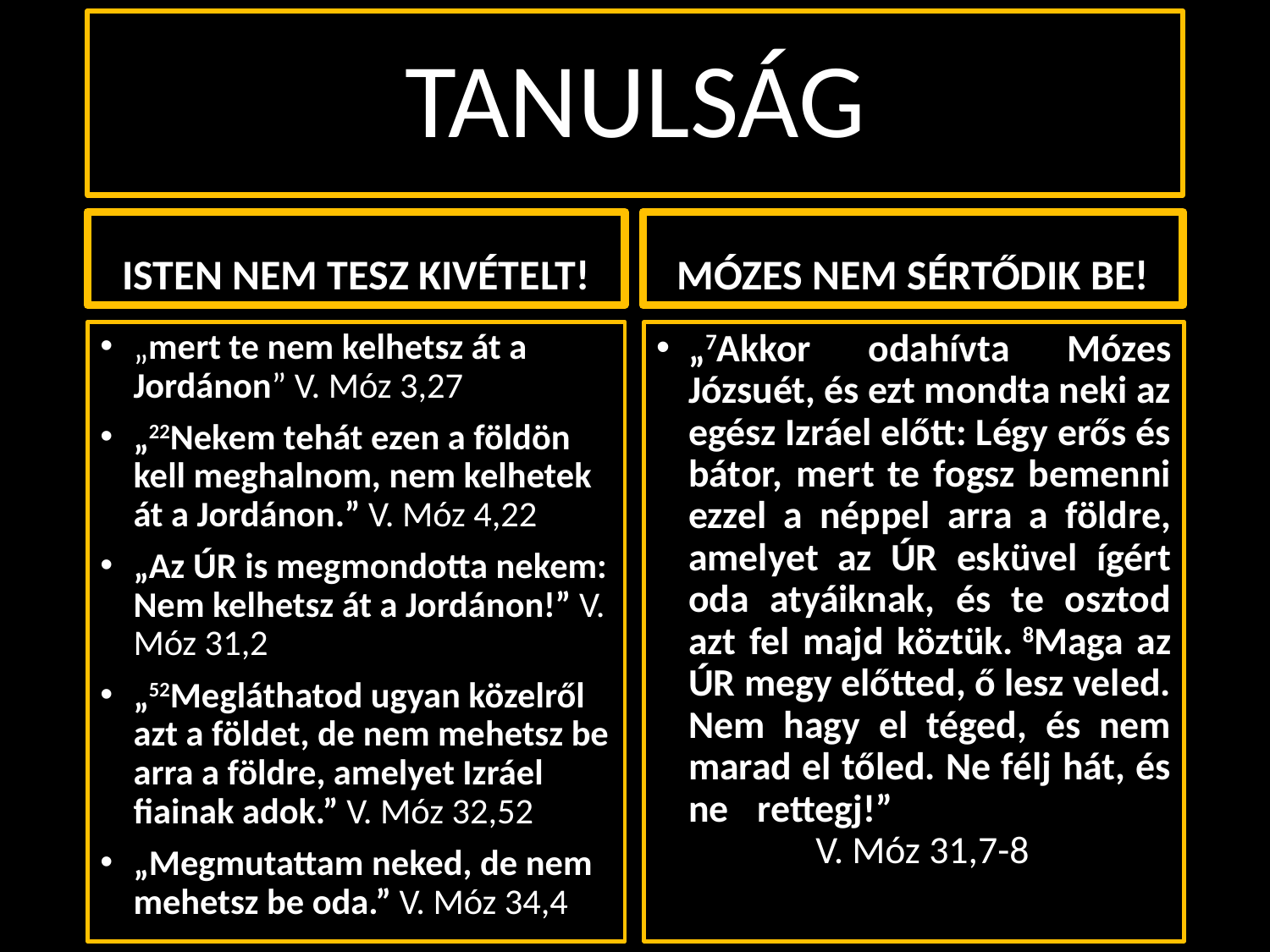

# TANULSÁG
ISTEN NEM TESZ KIVÉTELT!
MÓZES NEM SÉRTŐDIK BE!
„7Akkor odahívta Mózes Józsuét, és ezt mondta neki az egész Izráel előtt: Légy erős és bátor, mert te fogsz bemenni ezzel a néppel arra a földre, amelyet az ÚR esküvel ígért oda atyáiknak, és te osztod azt fel majd köztük. 8Maga az ÚR megy előtted, ő lesz veled. Nem hagy el téged, és nem marad el tőled. Ne félj hát, és ne rettegj!”    			V. Móz 31,7-8
„mert te nem kelhetsz át a Jordánon” V. Móz 3,27
„22Nekem tehát ezen a földön kell meghalnom, nem kelhetek át a Jordánon.” V. Móz 4,22
„Az ÚR is megmondotta nekem: Nem kelhetsz át a Jordánon!” V. Móz 31,2
„52Megláthatod ugyan közelről azt a földet, de nem mehetsz be arra a földre, amelyet Izráel fiainak adok.” V. Móz 32,52
„Megmutattam neked, de nem mehetsz be oda.” V. Móz 34,4